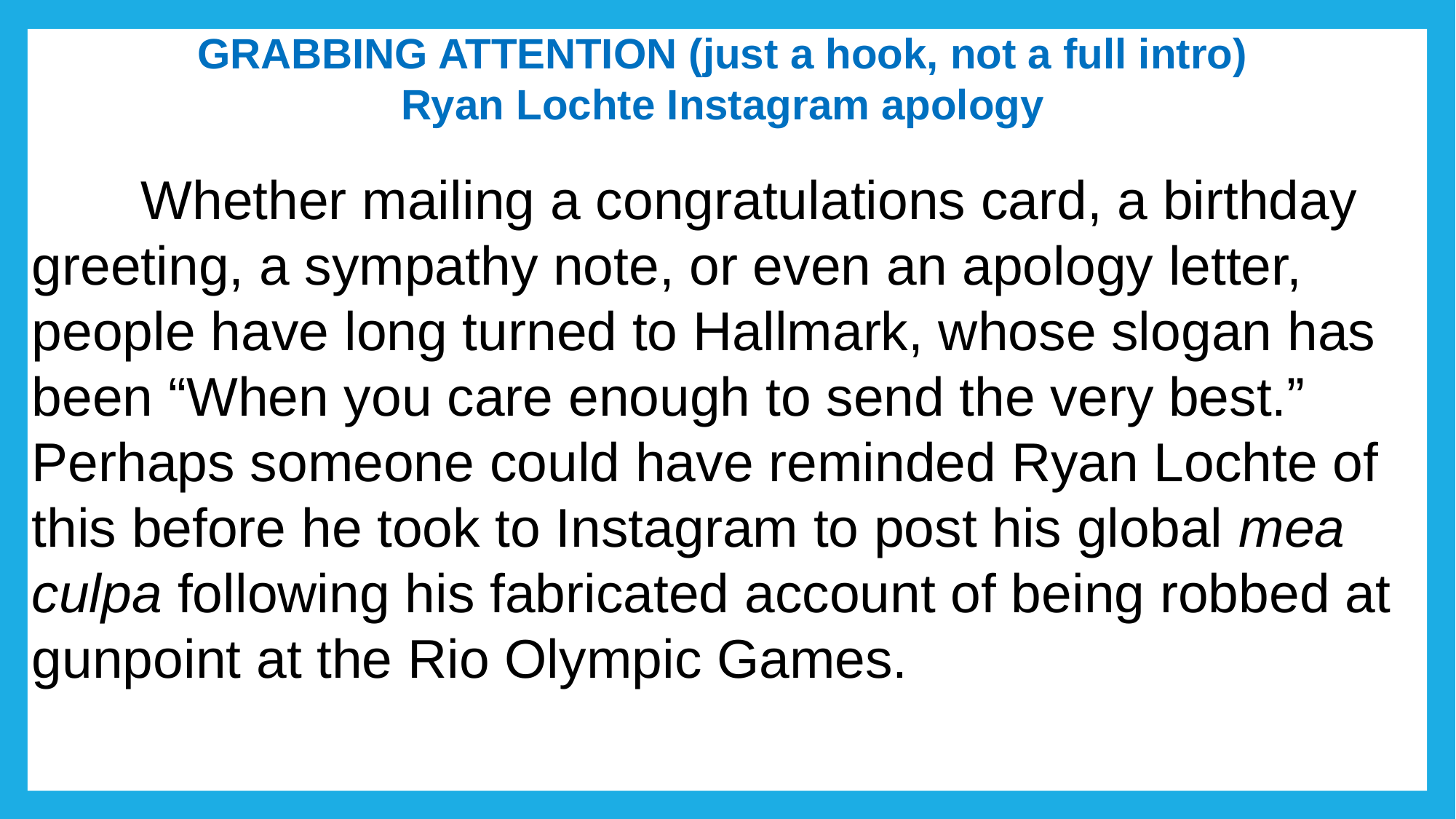

GRABBING ATTENTION (just a hook, not a full intro)
Ryan Lochte Instagram apology

	Whether mailing a congratulations card, a birthday greeting, a sympathy note, or even an apology letter, people have long turned to Hallmark, whose slogan has been “When you care enough to send the very best.”  Perhaps someone could have reminded Ryan Lochte of this before he took to Instagram to post his global mea culpa following his fabricated account of being robbed at gunpoint at the Rio Olympic Games.